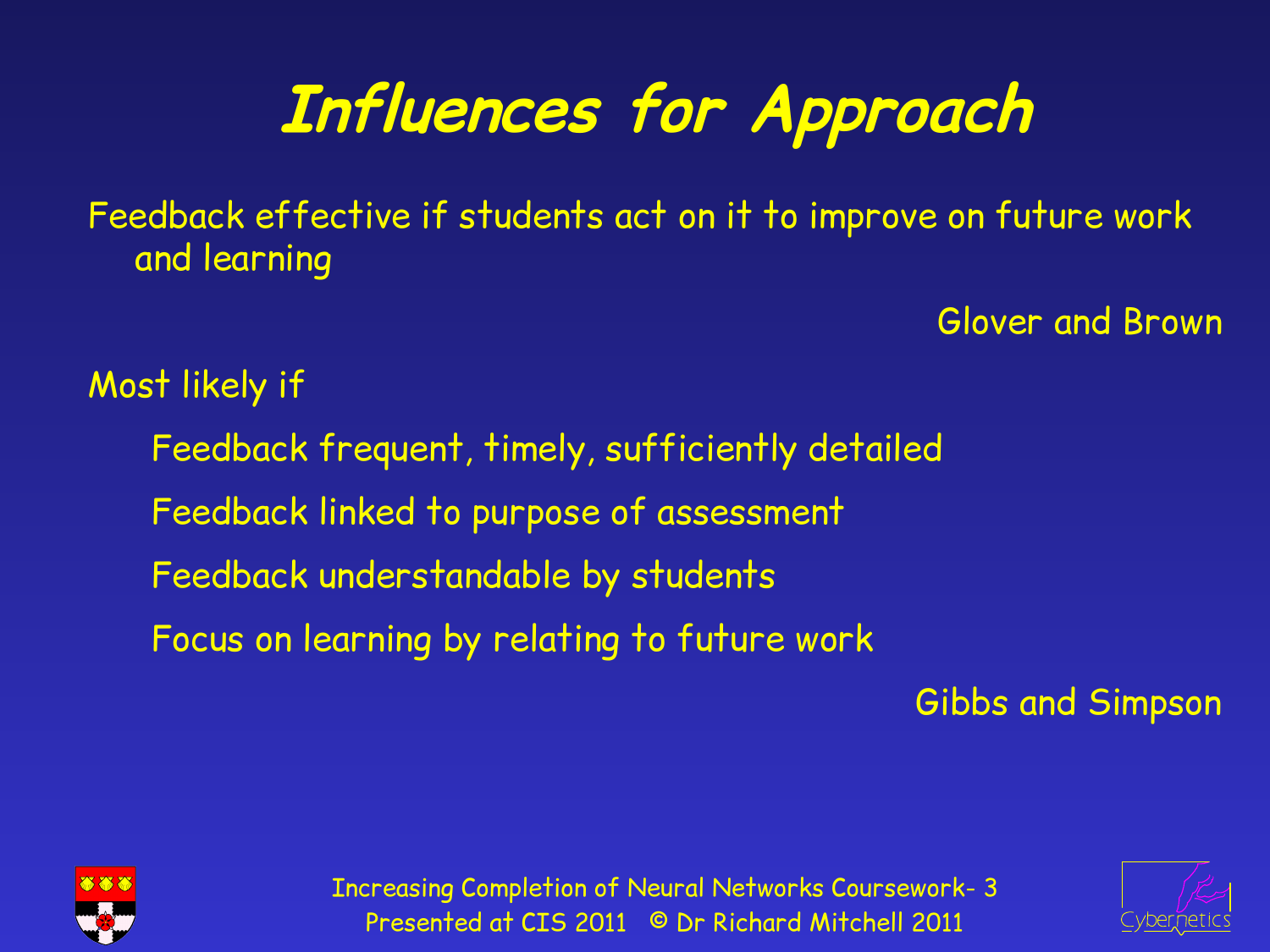

# Influences for Approach
Feedback effective if students act on it to improve on future work and learning
Glover and Brown
Most likely if
Feedback frequent, timely, sufficiently detailed
Feedback linked to purpose of assessment
Feedback understandable by students
Focus on learning by relating to future work
Gibbs and Simpson
Increasing Completion of Neural Networks Coursework- 3
Presented at CIS 2011   © Dr Richard Mitchell 2011